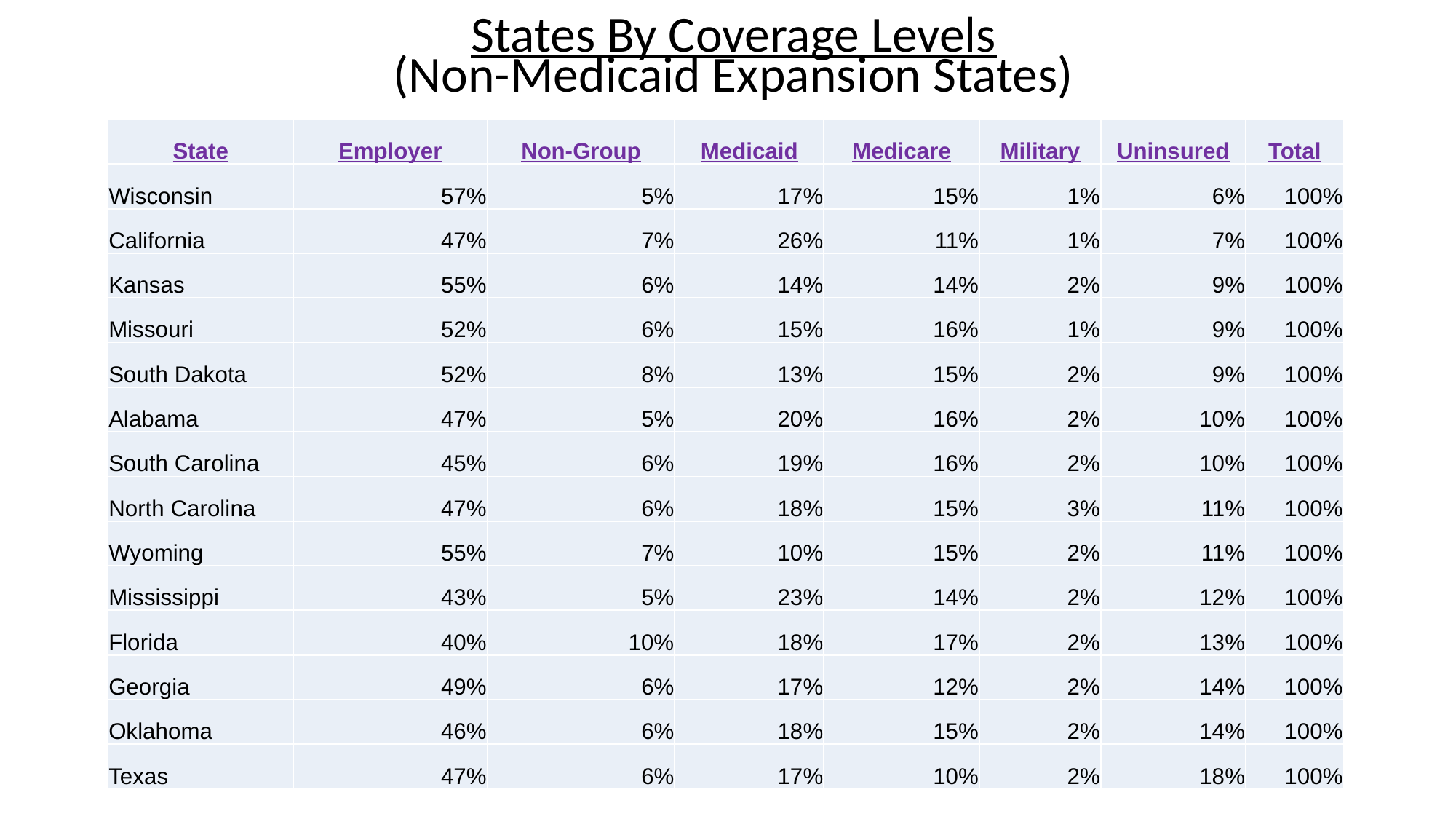

# States By Coverage Levels (Non-Medicaid Expansion States)
| State | Employer | Non-Group | Medicaid | Medicare | Military | Uninsured | Total |
| --- | --- | --- | --- | --- | --- | --- | --- |
| Wisconsin | 57% | 5% | 17% | 15% | 1% | 6% | 100% |
| California | 47% | 7% | 26% | 11% | 1% | 7% | 100% |
| Kansas | 55% | 6% | 14% | 14% | 2% | 9% | 100% |
| Missouri | 52% | 6% | 15% | 16% | 1% | 9% | 100% |
| South Dakota | 52% | 8% | 13% | 15% | 2% | 9% | 100% |
| Alabama | 47% | 5% | 20% | 16% | 2% | 10% | 100% |
| South Carolina | 45% | 6% | 19% | 16% | 2% | 10% | 100% |
| North Carolina | 47% | 6% | 18% | 15% | 3% | 11% | 100% |
| Wyoming | 55% | 7% | 10% | 15% | 2% | 11% | 100% |
| Mississippi | 43% | 5% | 23% | 14% | 2% | 12% | 100% |
| Florida | 40% | 10% | 18% | 17% | 2% | 13% | 100% |
| Georgia | 49% | 6% | 17% | 12% | 2% | 14% | 100% |
| Oklahoma | 46% | 6% | 18% | 15% | 2% | 14% | 100% |
| Texas | 47% | 6% | 17% | 10% | 2% | 18% | 100% |